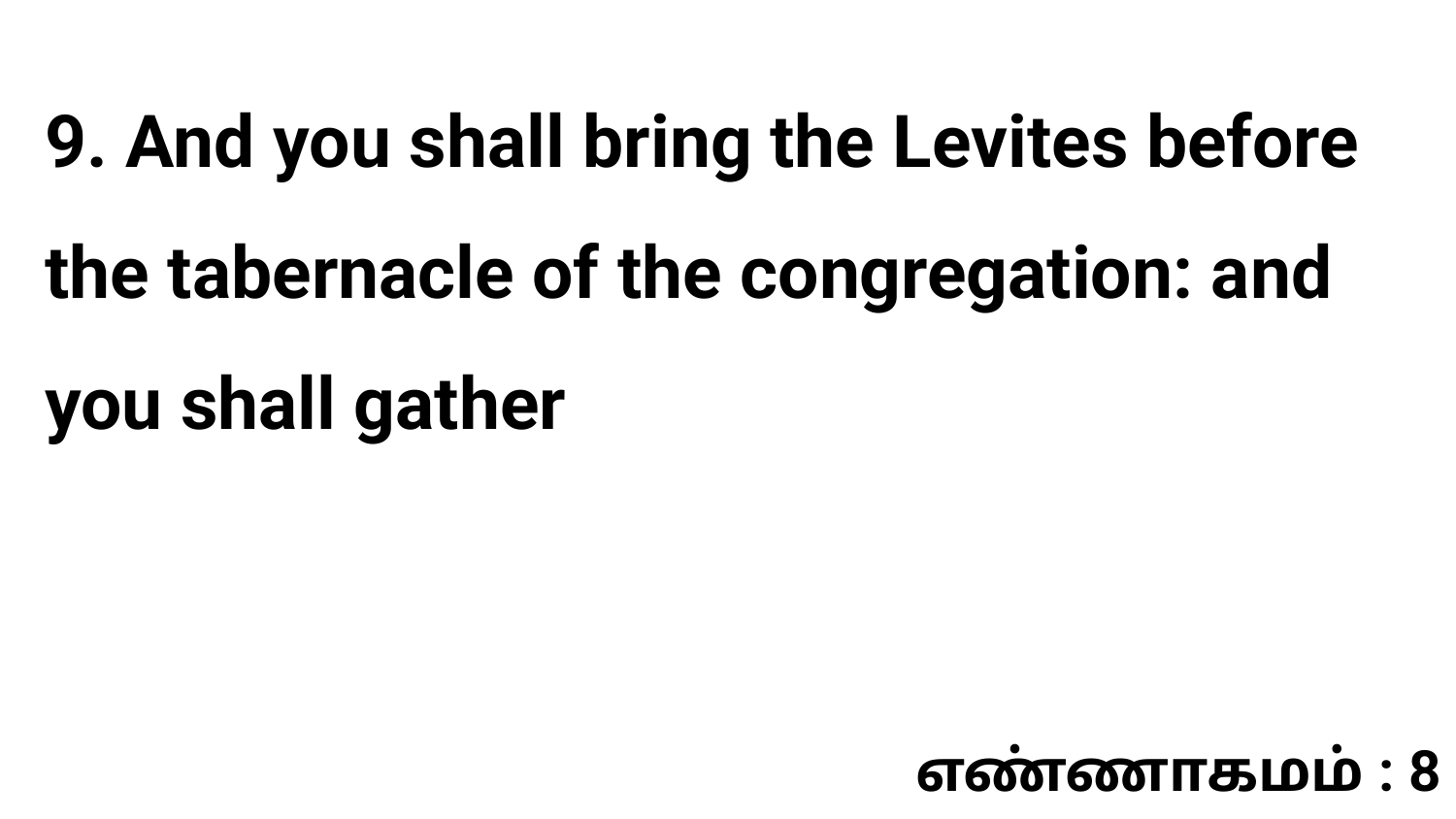

9. And you shall bring the Levites before the tabernacle of the congregation: and you shall gather
எண்ணாகமம் : 8